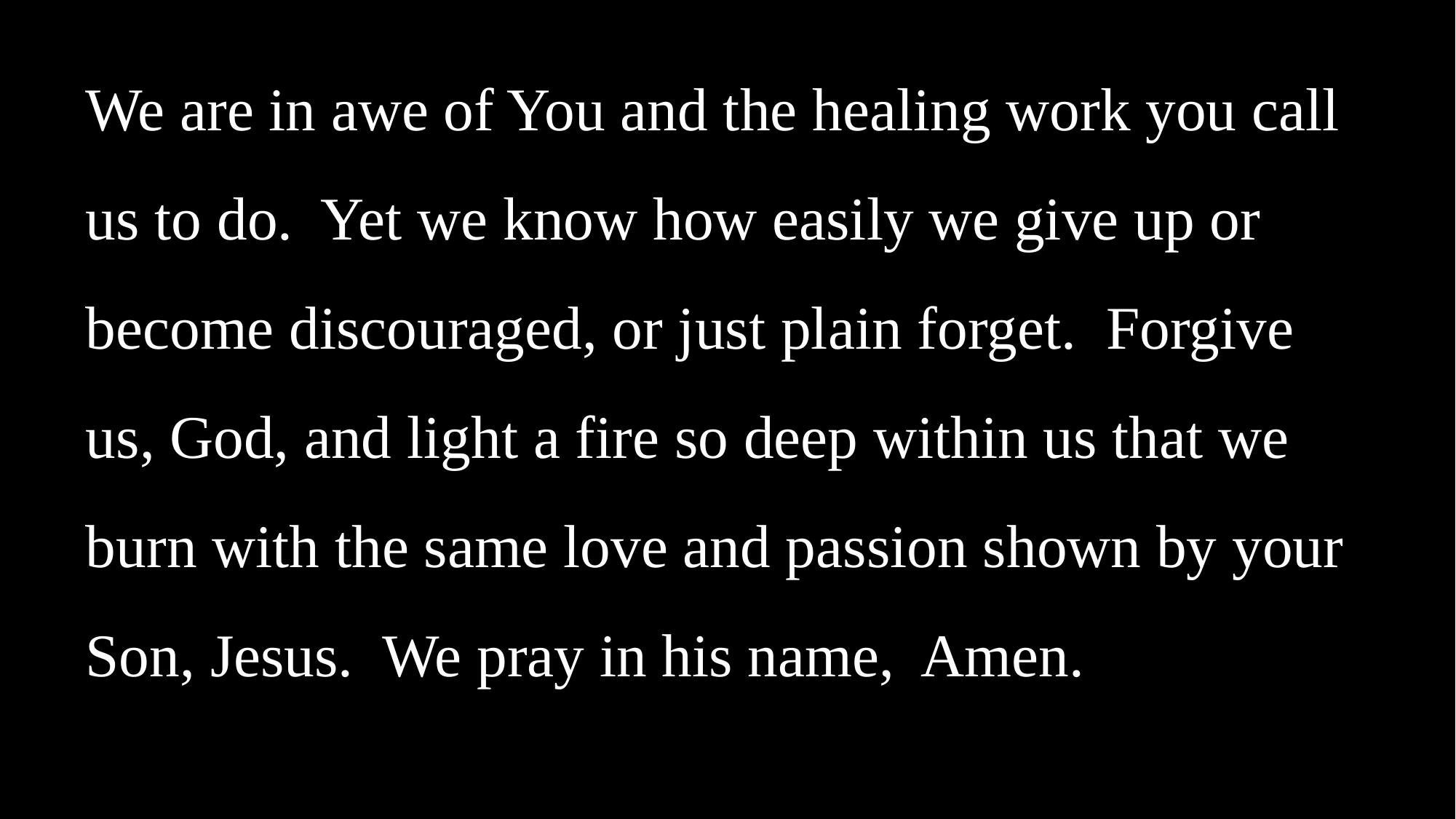

We are in awe of You and the healing work you call us to do.  Yet we know how easily we give up or become discouraged, or just plain forget.  Forgive us, God, and light a fire so deep within us that we burn with the same love and passion shown by your Son, Jesus.  We pray in his name,  Amen.